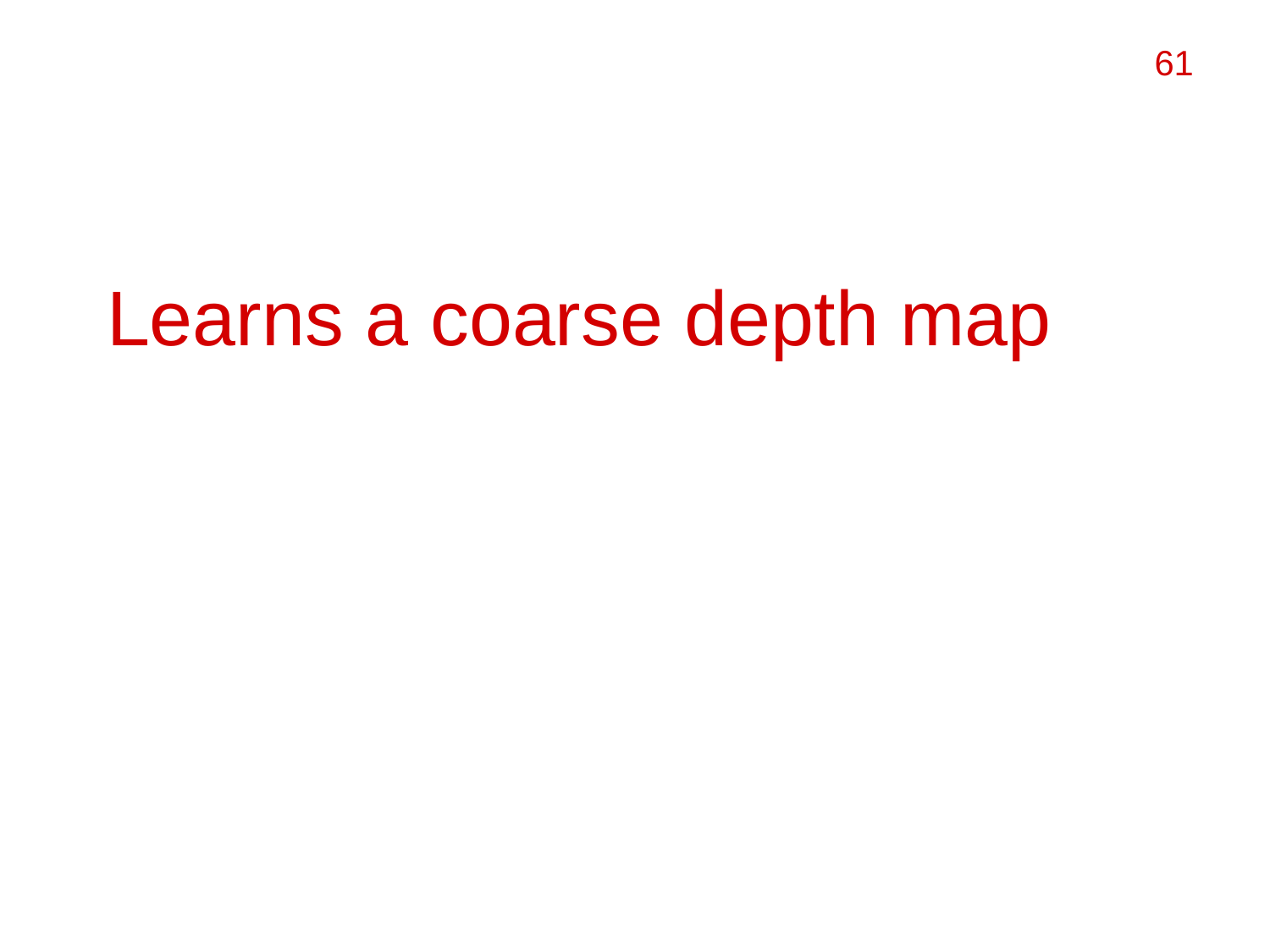

61
# Indirect-Invariant Learns a coarse depth map